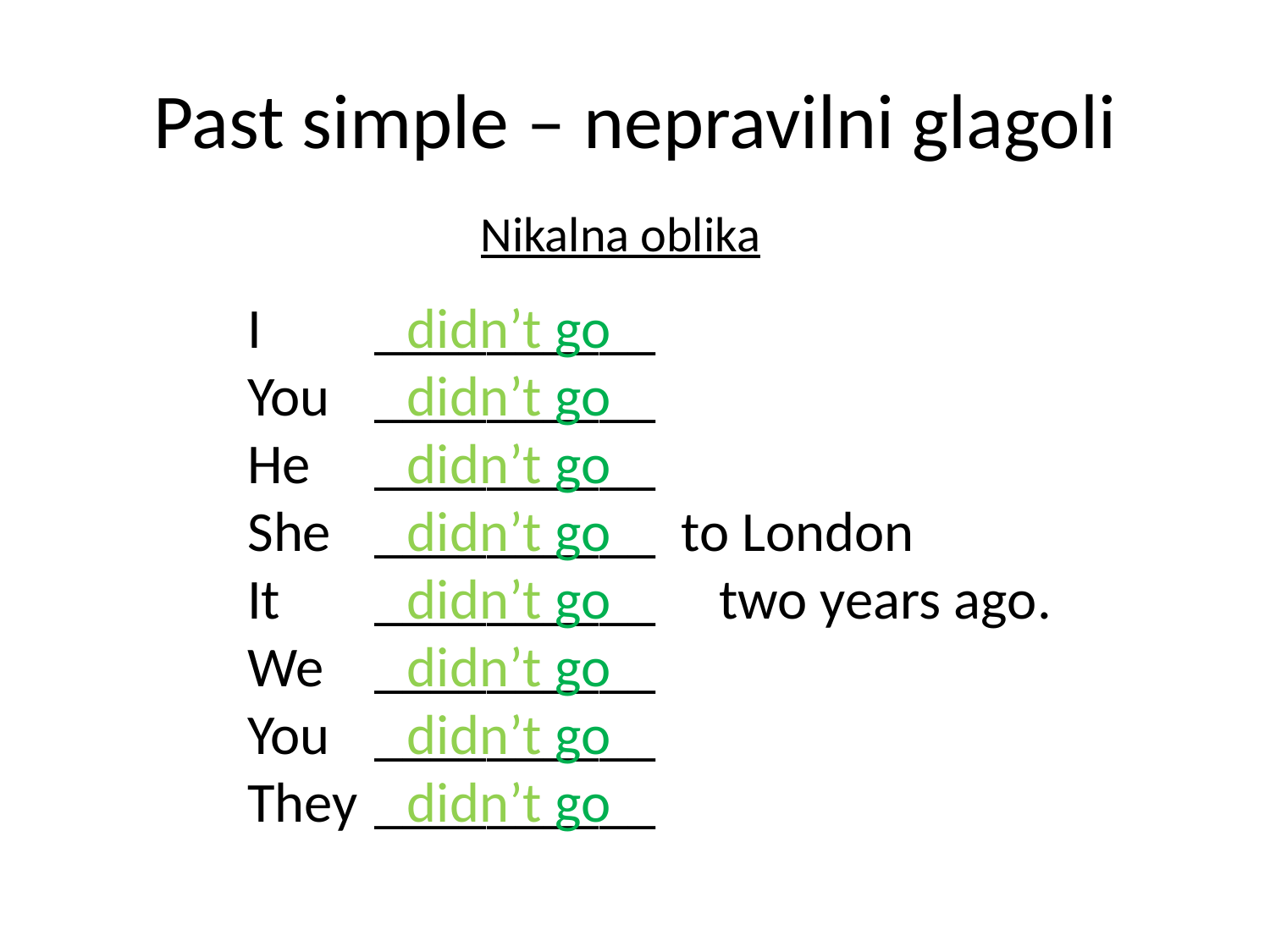

# Past simple – nepravilni glagoli
Nikalna oblika
I	__________
You  	__________
He 	__________
She 	__________  to London
It  	__________     two years ago.
We  	__________
You  	__________
They 	__________
didn’t go
didn’t go
didn’t go
didn’t go
didn’t go
didn’t go
didn’t go
didn’t go